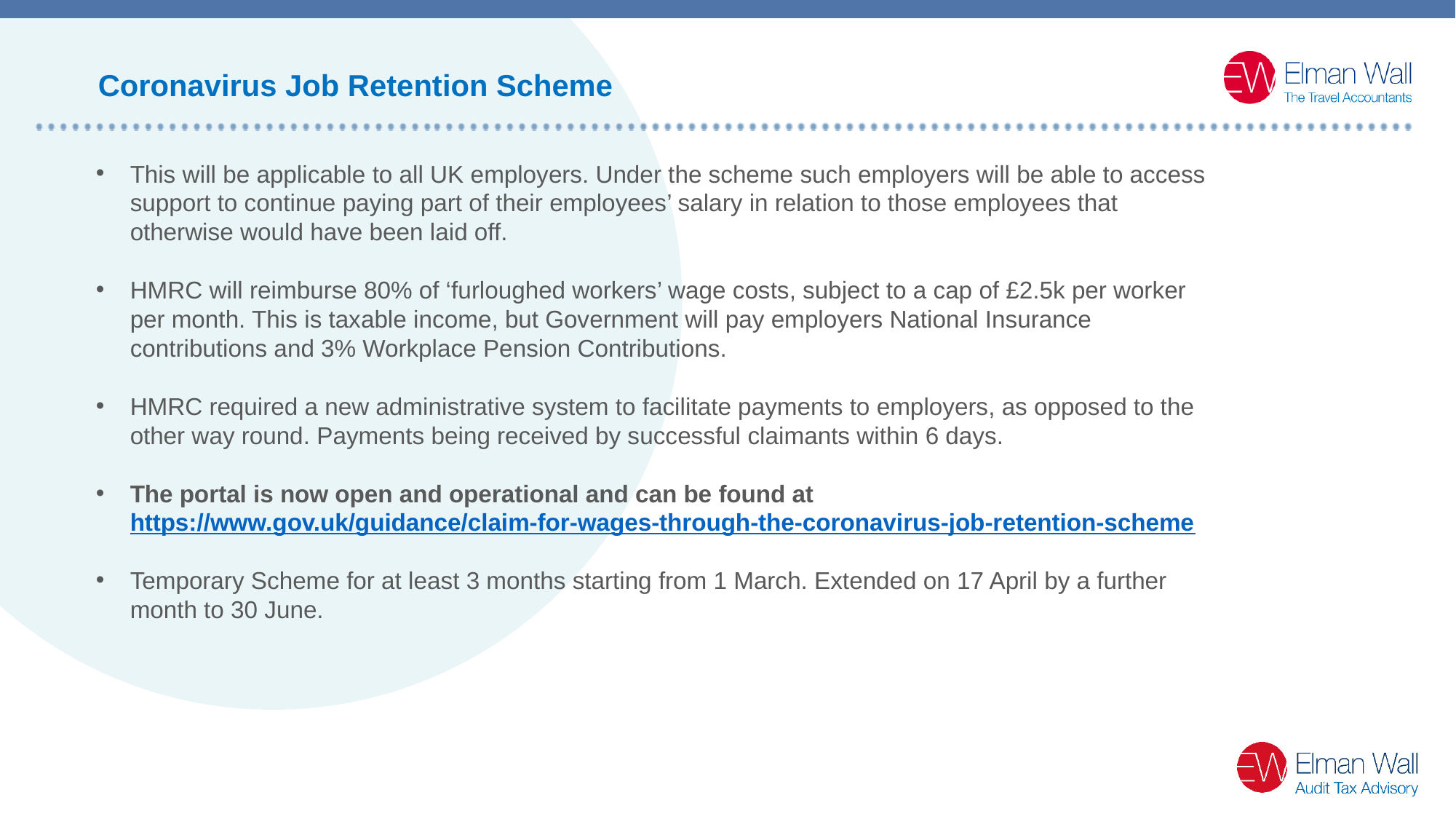

Coronavirus Job Retention Scheme
This will be applicable to all UK employers. Under the scheme such employers will be able to access support to continue paying part of their employees’ salary in relation to those employees that otherwise would have been laid off.

HMRC will reimburse 80% of ‘furloughed workers’ wage costs, subject to a cap of £2.5k per worker per month. This is taxable income, but Government will pay employers National Insurance contributions and 3% Workplace Pension Contributions.
HMRC required a new administrative system to facilitate payments to employers, as opposed to the other way round. Payments being received by successful claimants within 6 days.

The portal is now open and operational and can be found at https://www.gov.uk/guidance/claim-for-wages-through-the-coronavirus-job-retention-scheme

Temporary Scheme for at least 3 months starting from 1 March. Extended on 17 April by a further month to 30 June.